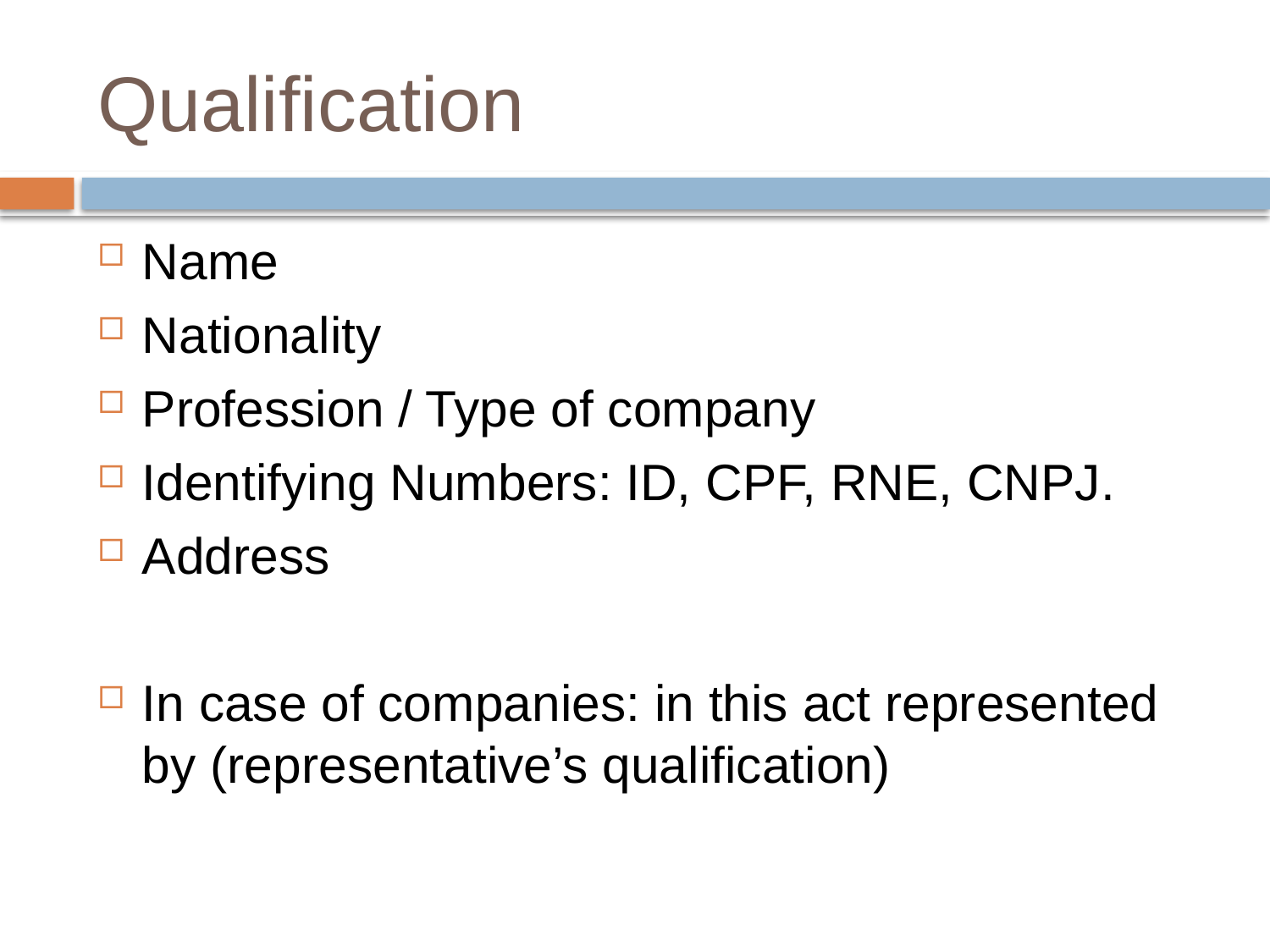

# Qualification
Name
Nationality
Profession / Type of company
Identifying Numbers: ID, CPF, RNE, CNPJ.
Address

In case of companies: in this act represented by (representative’s qualification)